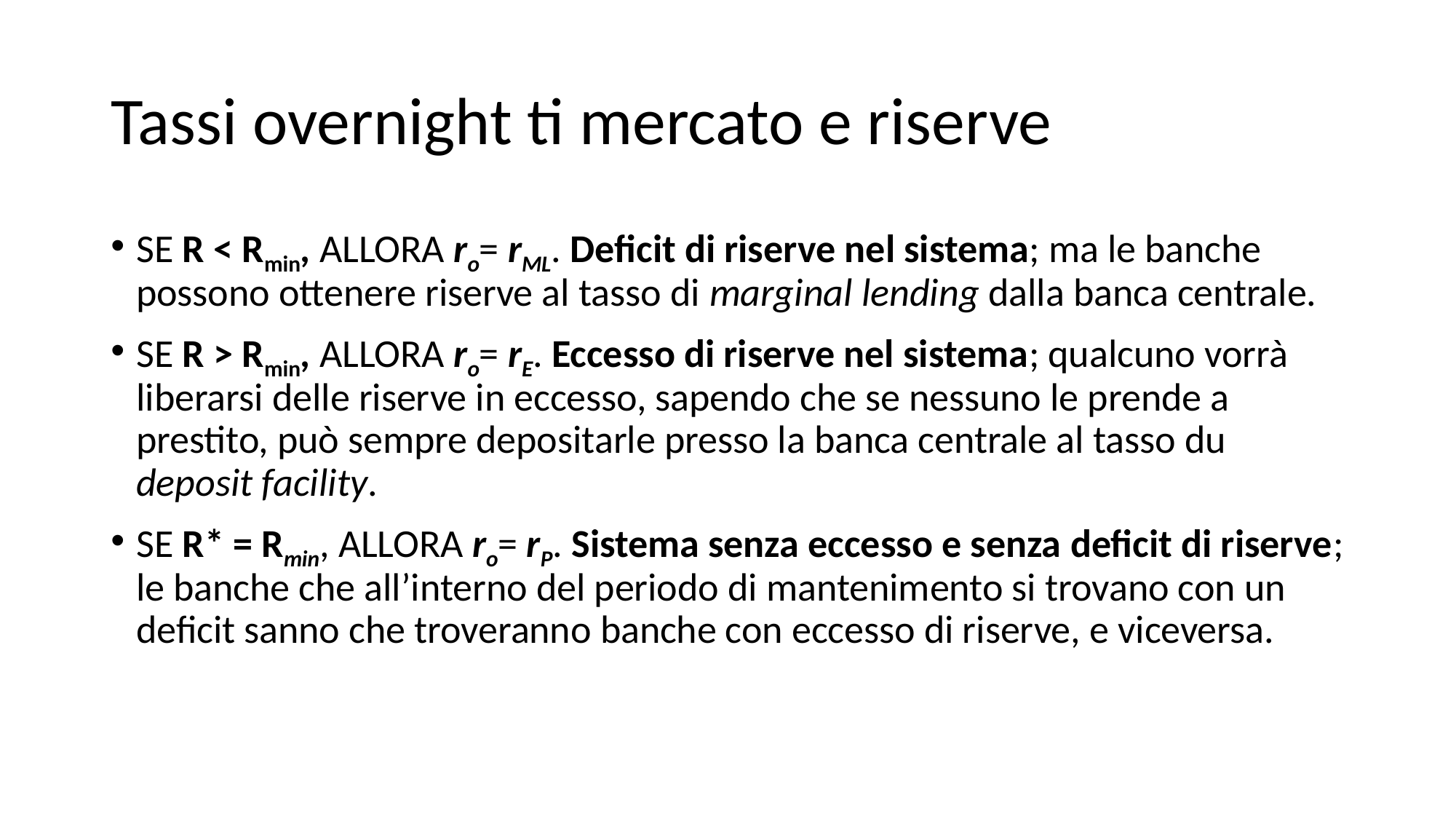

# Tassi overnight ti mercato e riserve
SE R < Rmin, ALLORA ro= rML. Deficit di riserve nel sistema; ma le banche possono ottenere riserve al tasso di marginal lending dalla banca centrale.
SE R > Rmin, ALLORA ro= rE. Eccesso di riserve nel sistema; qualcuno vorrà liberarsi delle riserve in eccesso, sapendo che se nessuno le prende a prestito, può sempre depositarle presso la banca centrale al tasso du deposit facility.
SE R* = Rmin, ALLORA ro= rP. Sistema senza eccesso e senza deficit di riserve; le banche che all’interno del periodo di mantenimento si trovano con un deficit sanno che troveranno banche con eccesso di riserve, e viceversa.